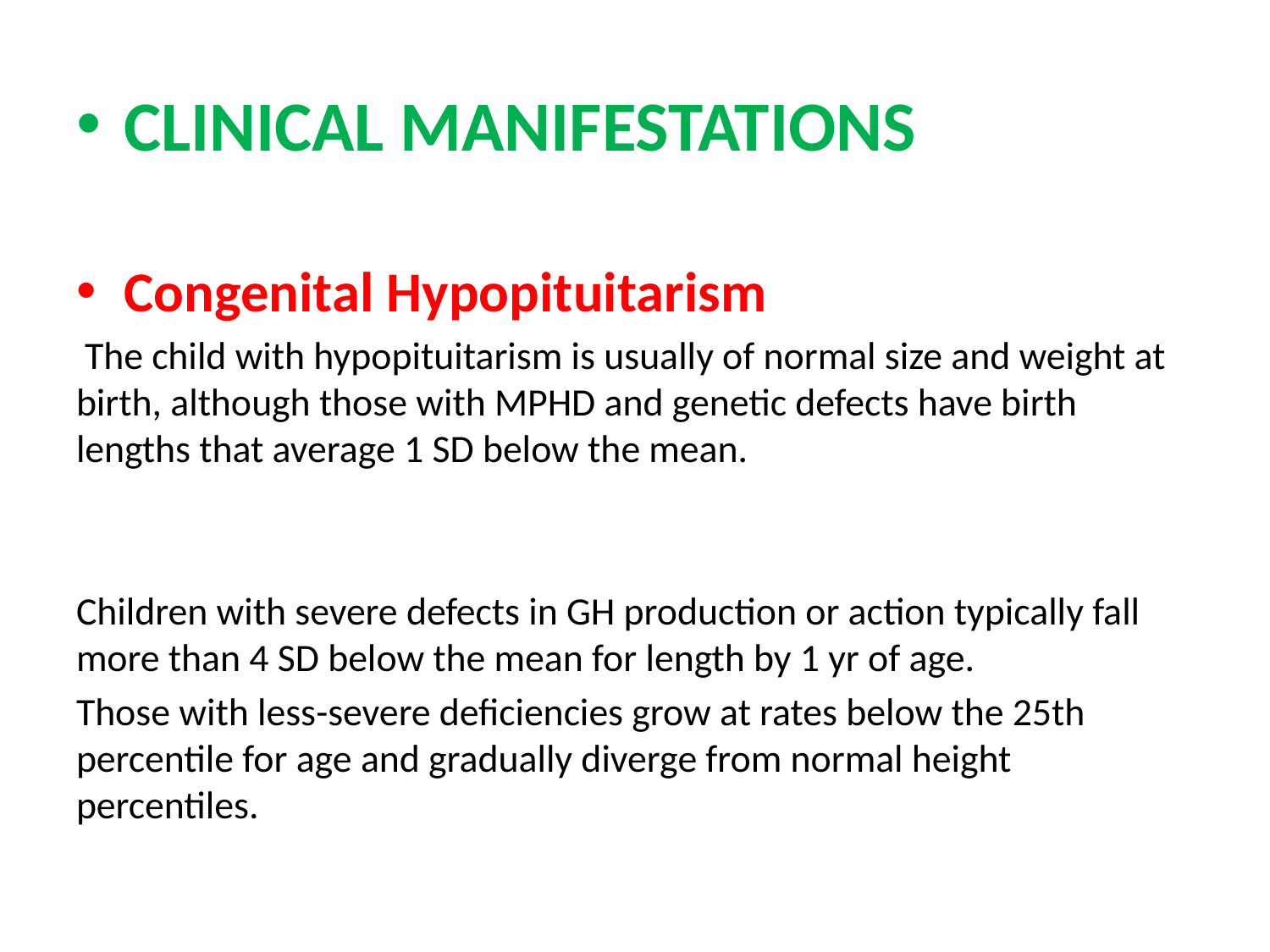

#
CLINICAL MANIFESTATIONS

Congenital Hypopituitarism
 The child with hypopituitarism is usually of normal size and weight at birth, although those with MPHD and genetic defects have birth lengths that average 1 SD below the mean.

Children with severe defects in GH production or action typically fall more than 4 SD below the mean for length by 1 yr of age.
Those with less-severe deficiencies grow at rates below the 25th percentile for age and gradually diverge from normal height percentiles.